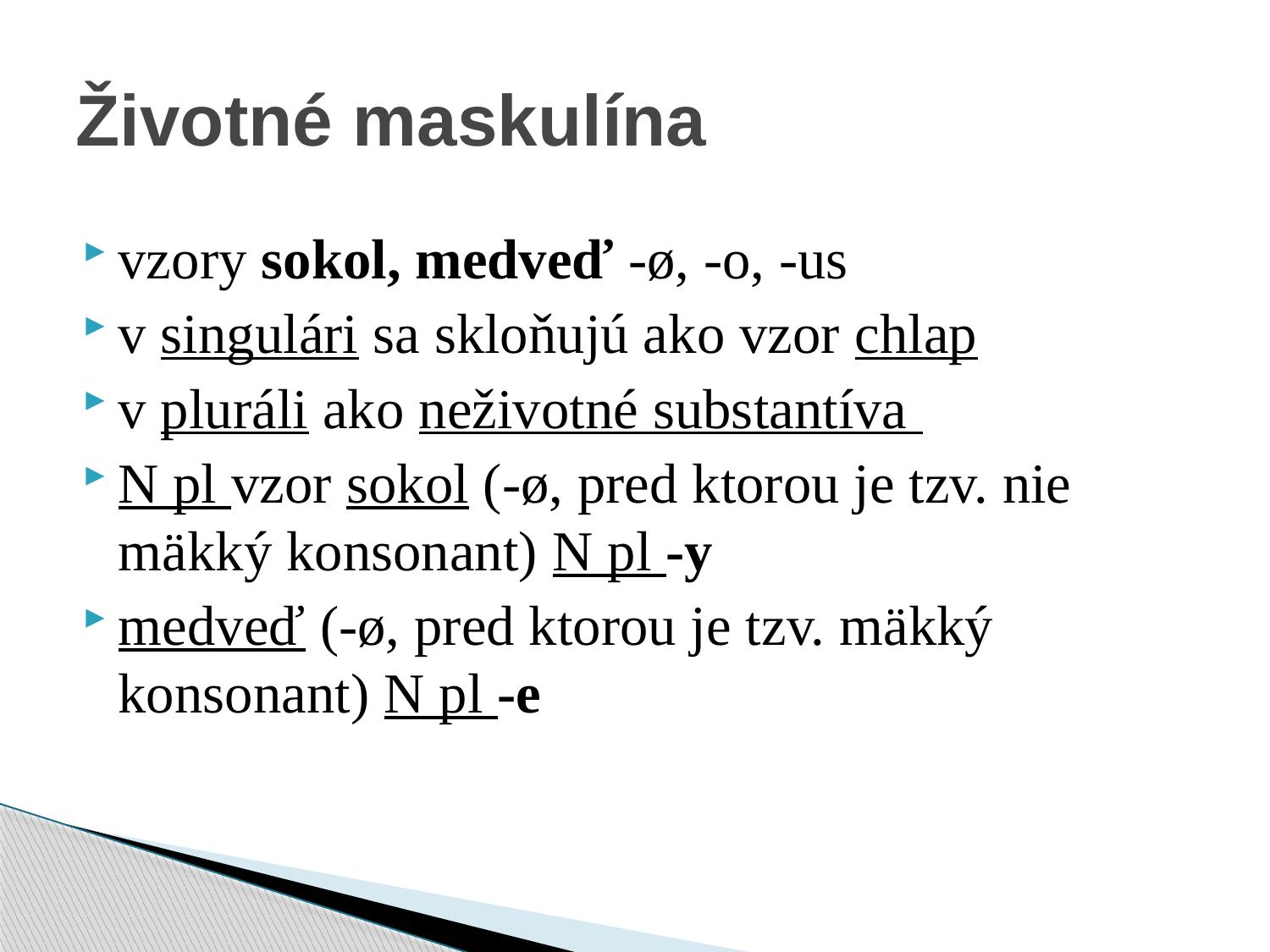

# Životné maskulína
vzory sokol, medveď -ø, -o, -us
v singulári sa skloňujú ako vzor chlap
v pluráli ako neživotné substantíva
N pl vzor sokol (-ø, pred ktorou je tzv. nie mäkký konsonant) N pl -y
medveď (-ø, pred ktorou je tzv. mäkký konsonant) N pl -e